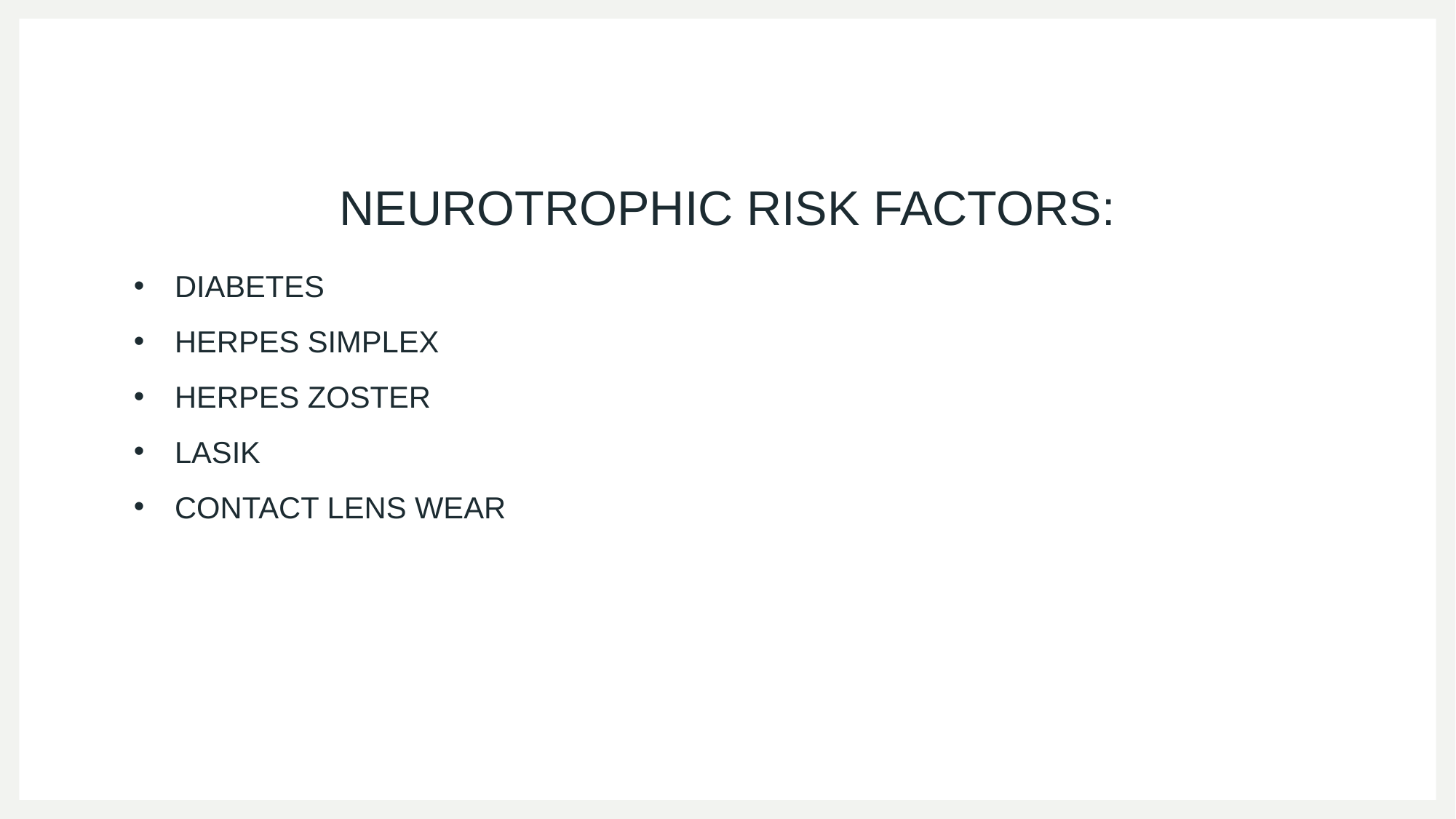

# NEUROTROPHIC RISK FACTORS:
DIABETES
HERPES SIMPLEX
HERPES ZOSTER
LASIK
CONTACT LENS WEAR